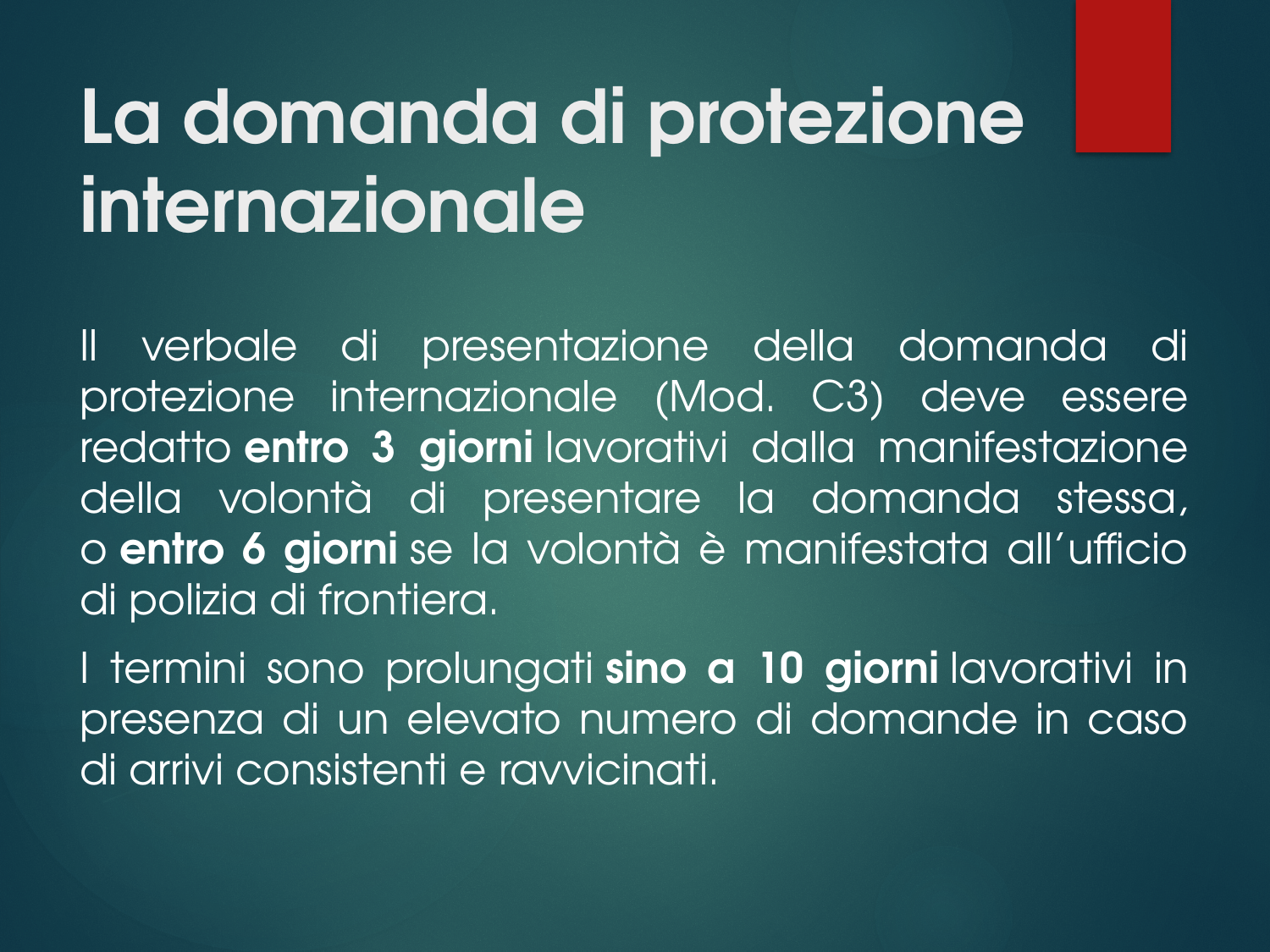

# La domanda di protezione internazionale
Il verbale di presentazione della domanda di protezione internazionale (Mod. C3) deve essere redatto entro 3 giorni lavorativi dalla manifestazione della volontà di presentare la domanda stessa, o entro 6 giorni se la volontà è manifestata all’ufficio di polizia di frontiera.
I termini sono prolungati sino a 10 giorni lavorativi in presenza di un elevato numero di domande in caso di arrivi consistenti e ravvicinati.